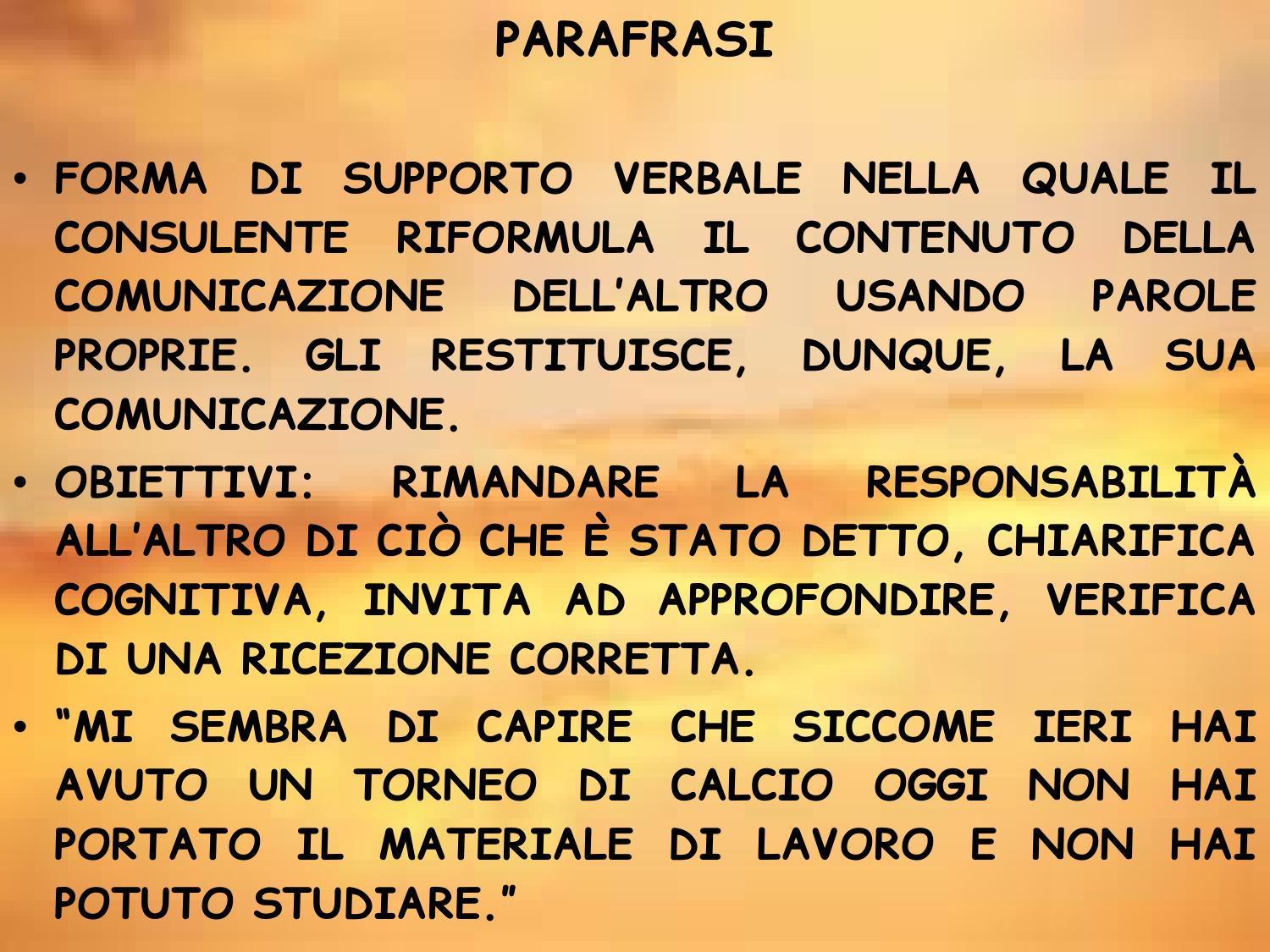

PARAFRASI

FORMA DI SUPPORTO VERBALE NELLA QUALE IL CONSULENTE RIFORMULA IL CONTENUTO DELLA COMUNICAZIONE DELL’ALTRO USANDO PAROLE PROPRIE. GLI RESTITUISCE, DUNQUE, LA SUA COMUNICAZIONE.
OBIETTIVI: RIMANDARE LA RESPONSABILITÀ ALL’ALTRO DI CIÒ CHE È STATO DETTO, CHIARIFICA COGNITIVA, INVITA AD APPROFONDIRE, VERIFICA DI UNA RICEZIONE CORRETTA.
“MI SEMBRA DI CAPIRE CHE SICCOME IERI HAI AVUTO UN TORNEO DI CALCIO OGGI NON HAI PORTATO IL MATERIALE DI LAVORO E NON HAI POTUTO STUDIARE.”
#